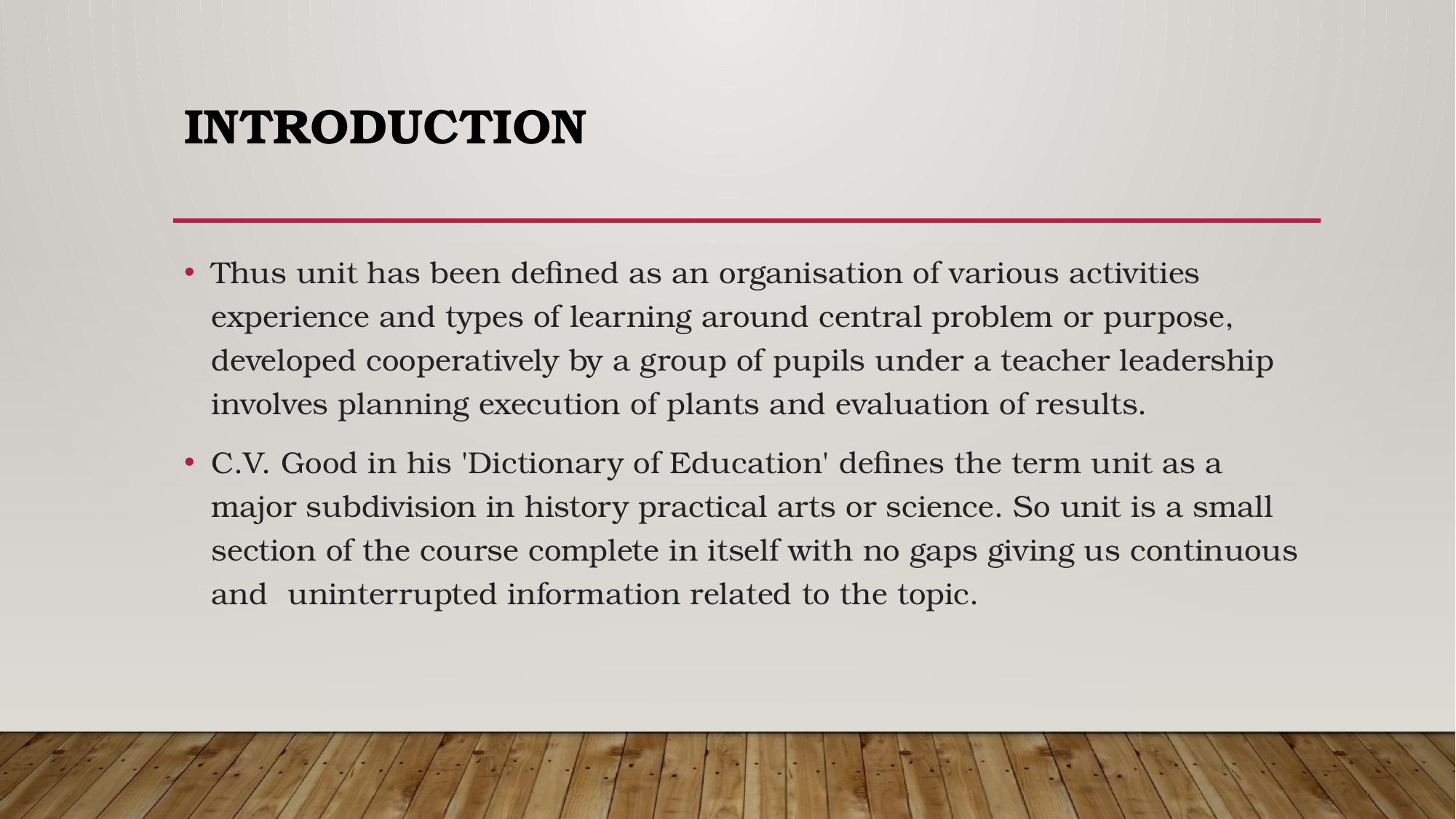

# Introduction
Thus unit has been defined as an organisation of various activities experience and types of learning around central problem or purpose, developed cooperatively by a group of pupils under a teacher leadership involves planning execution of plants and evaluation of results.
C.V. Good in his 'Dictionary of Education' defines the term unit as a major subdivision in history practical arts or science. So unit is a small section of the course complete in itself with no gaps giving us continuous and  uninterrupted information related to the topic.